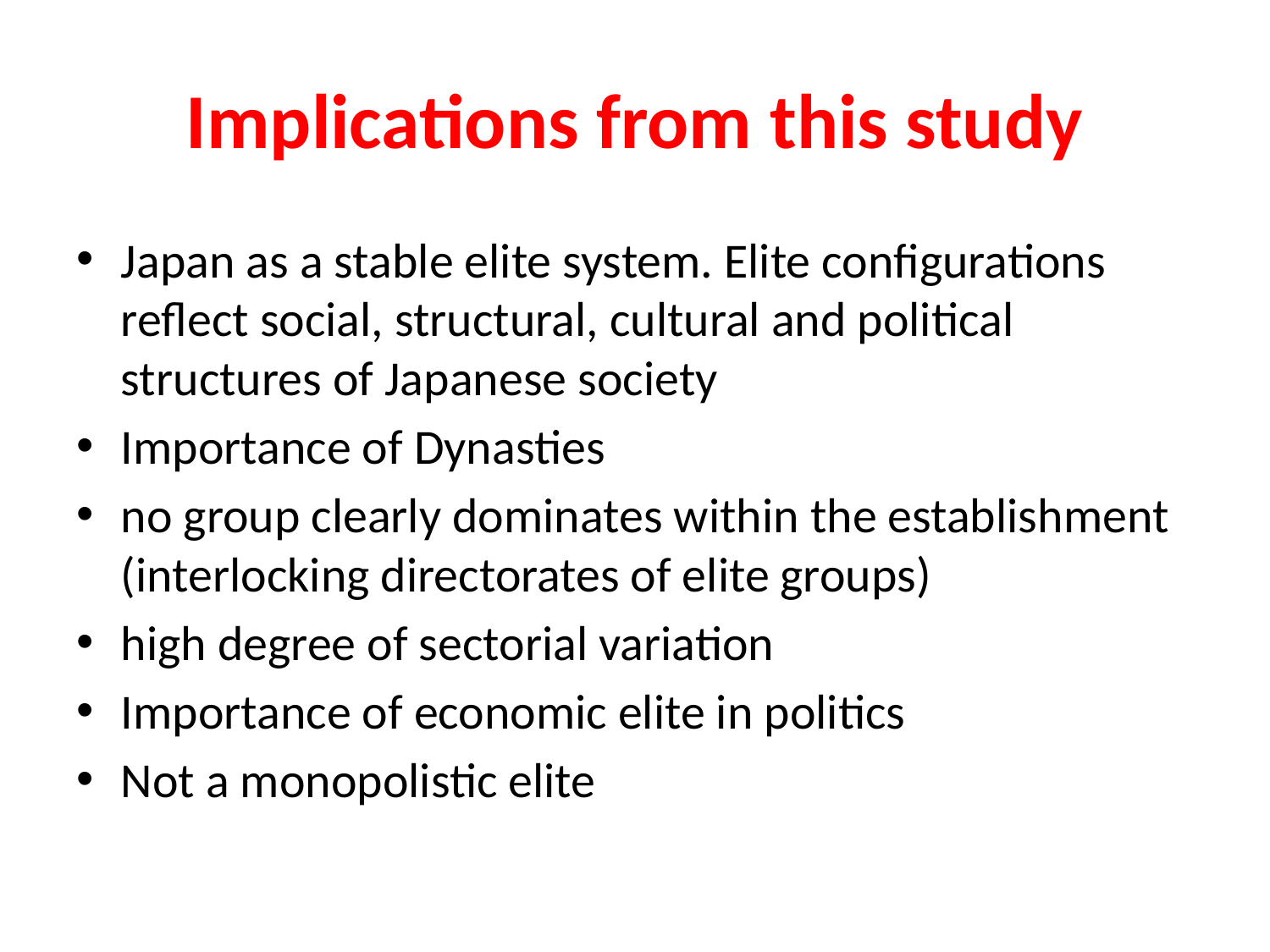

# Implications from this study
Japan as a stable elite system. Elite configurations reflect social, structural, cultural and political structures of Japanese society
Importance of Dynasties
no group clearly dominates within the establishment (interlocking directorates of elite groups)
high degree of sectorial variation
Importance of economic elite in politics
Not a monopolistic elite